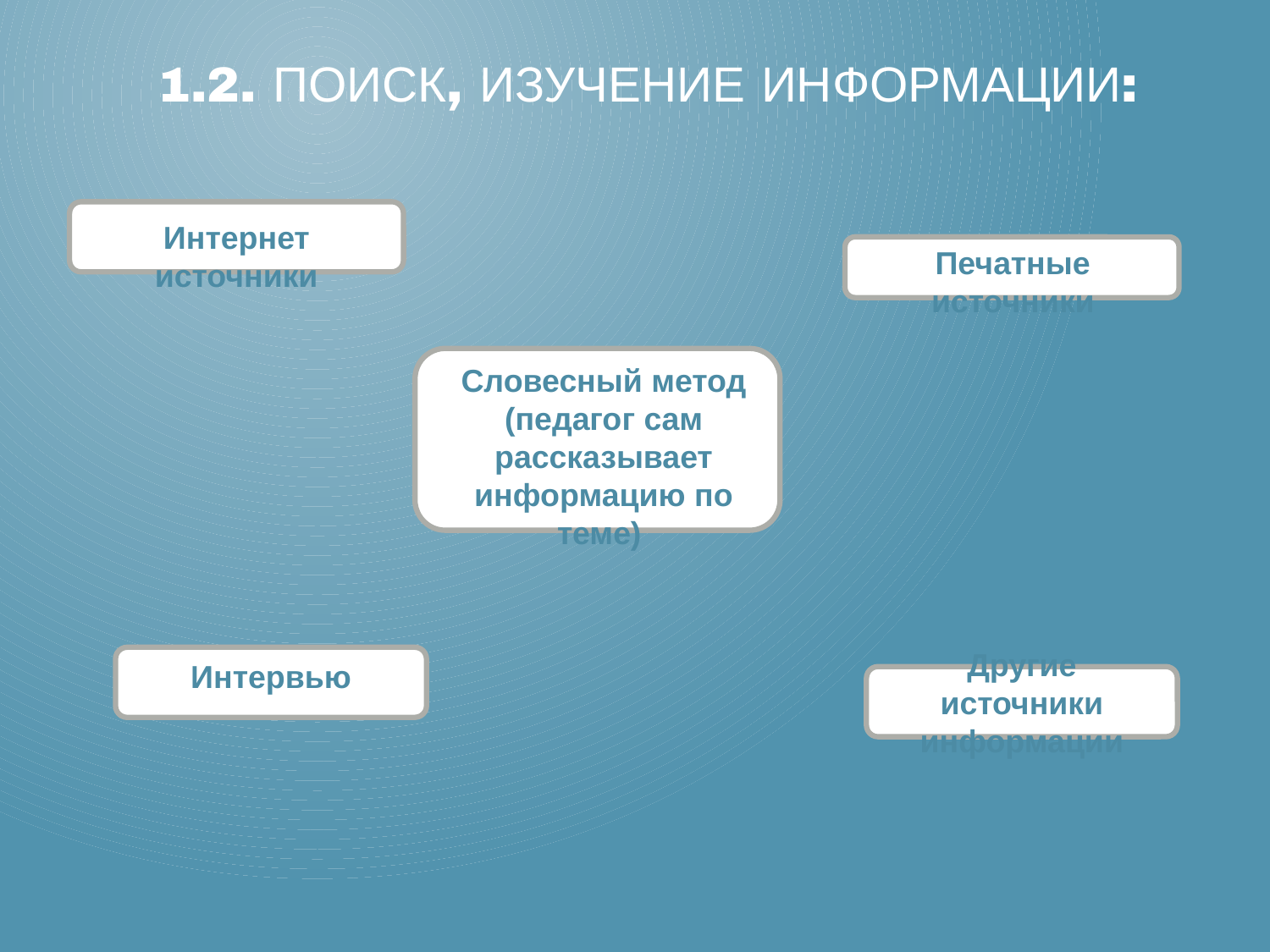

# 1.2. Поиск, изучение информации:

Интернет источники
Печатные источники

Словесный метод (педагог сам рассказывает информацию по теме)

Интервью
Другие источники информации